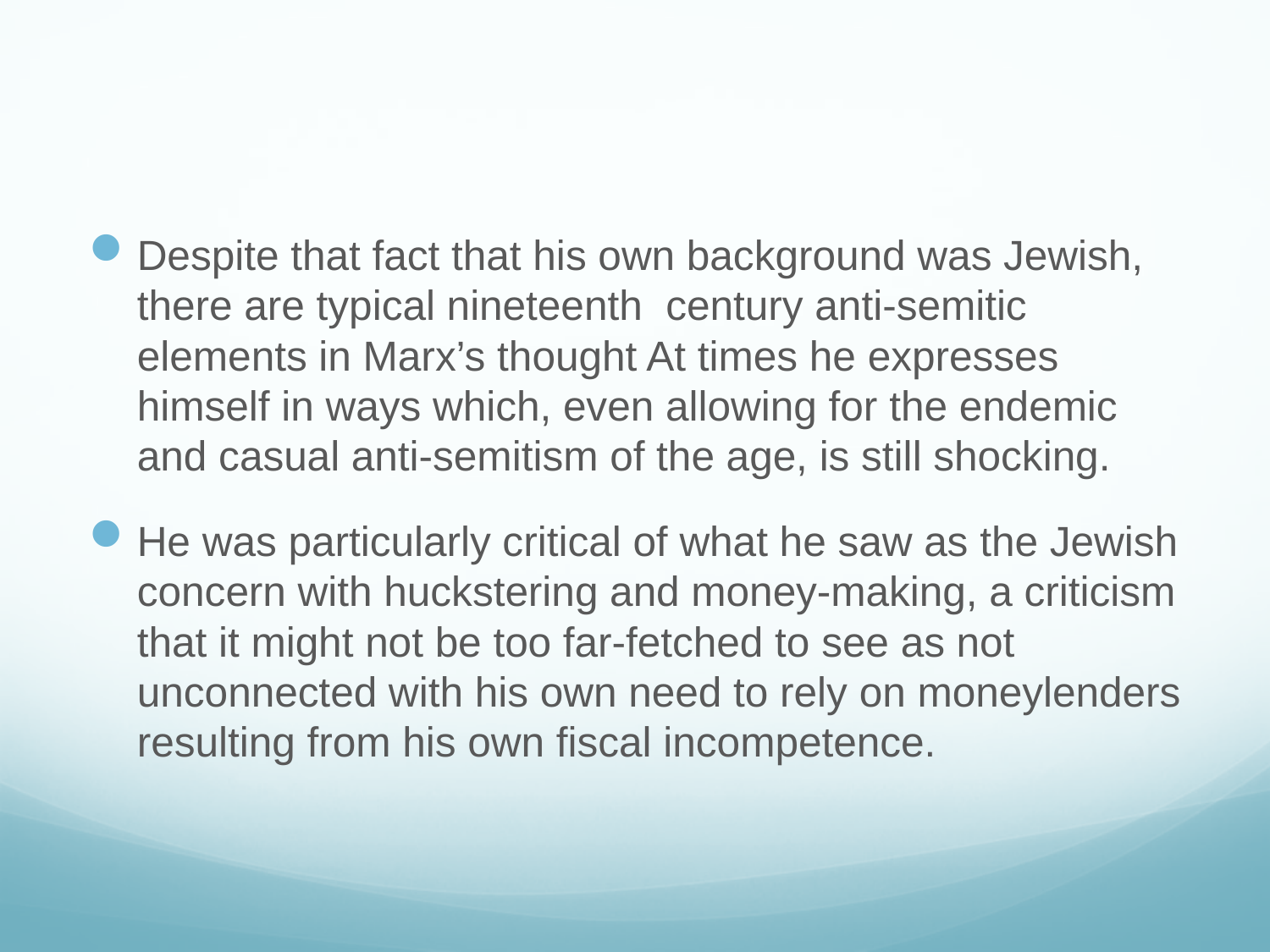

#
Despite that fact that his own background was Jewish, there are typical nineteenth  century anti-semitic elements in Marx’s thought At times he expresses himself in ways which, even allowing for the endemic and casual anti-semitism of the age, is still shocking.
He was particularly critical of what he saw as the Jewish concern with huckstering and money-making, a criticism that it might not be too far-fetched to see as not unconnected with his own need to rely on moneylenders resulting from his own fiscal incompetence.